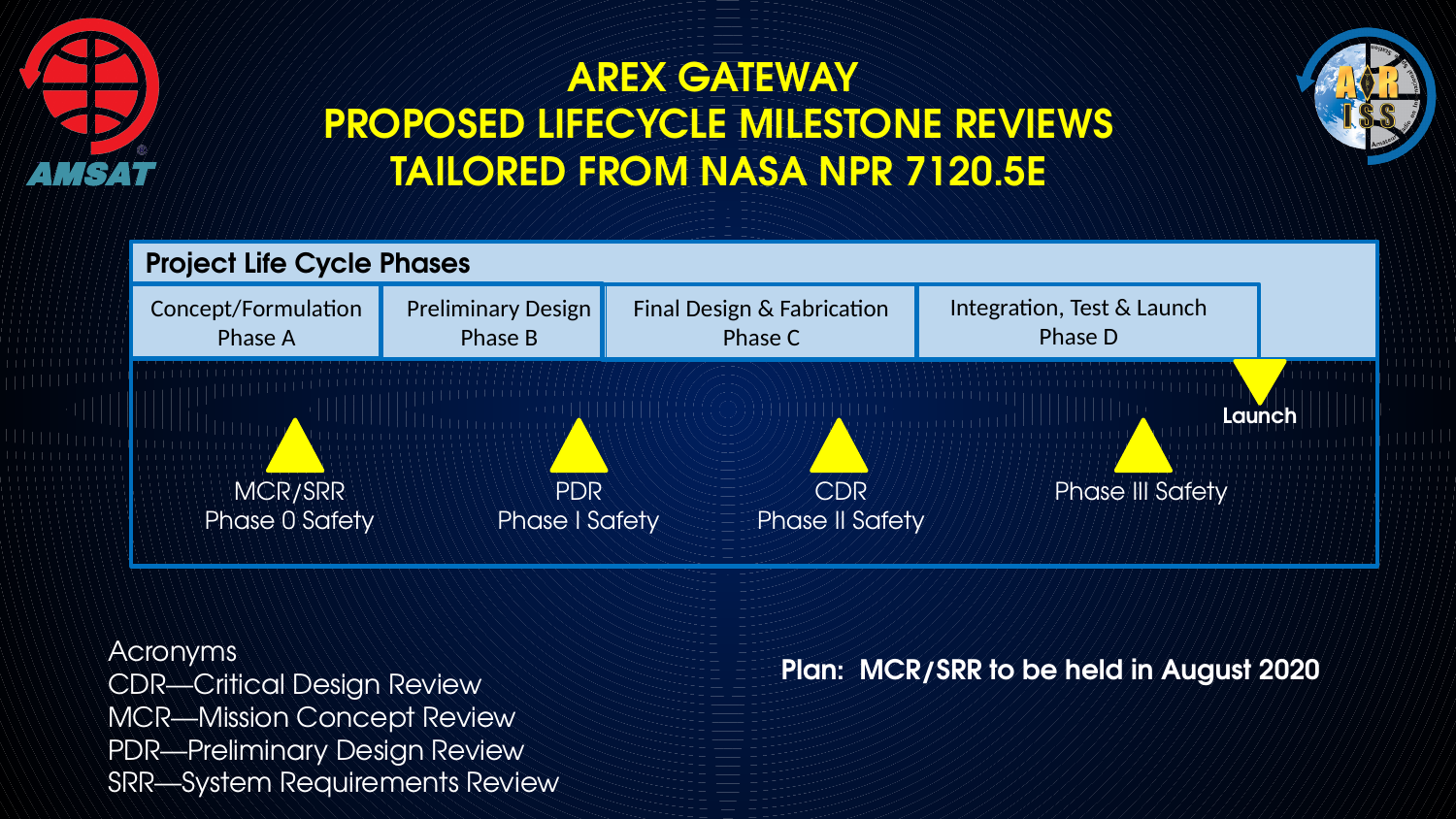

# AREx Gateway Proposed Lifecycle Milestone Reviews Tailored from NASA NPR 7120.5E
Project Life Cycle Phases

Integration, Test & Launch
Phase D
Preliminary Design
Phase B
Final Design & Fabrication
Phase C
Concept/Formulation
Phase A

Launch

MCR/SRR
Phase 0 Safety
PDR
Phase I Safety
CDR
Phase II Safety
Phase III Safety
Acronyms
CDR—Critical Design Review
MCR—Mission Concept Review
PDR—Preliminary Design Review
SRR—System Requirements Review

Plan:  MCR/SRR to be held in August 2020